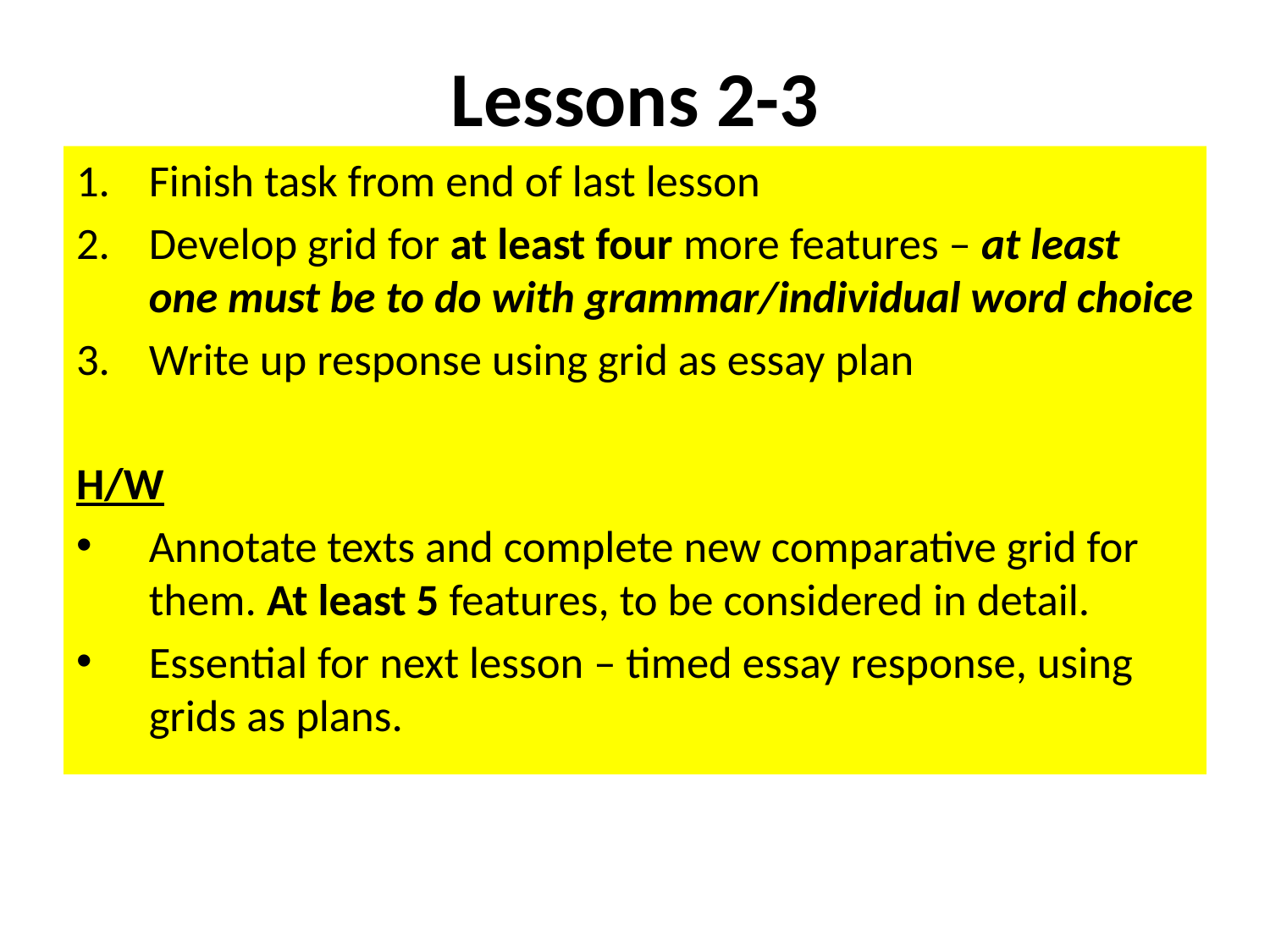

# Lessons 2-3
Finish task from end of last lesson
Develop grid for at least four more features – at least one must be to do with grammar/individual word choice
Write up response using grid as essay plan

H/W
Annotate texts and complete new comparative grid for them. At least 5 features, to be considered in detail.
Essential for next lesson – timed essay response, using grids as plans.